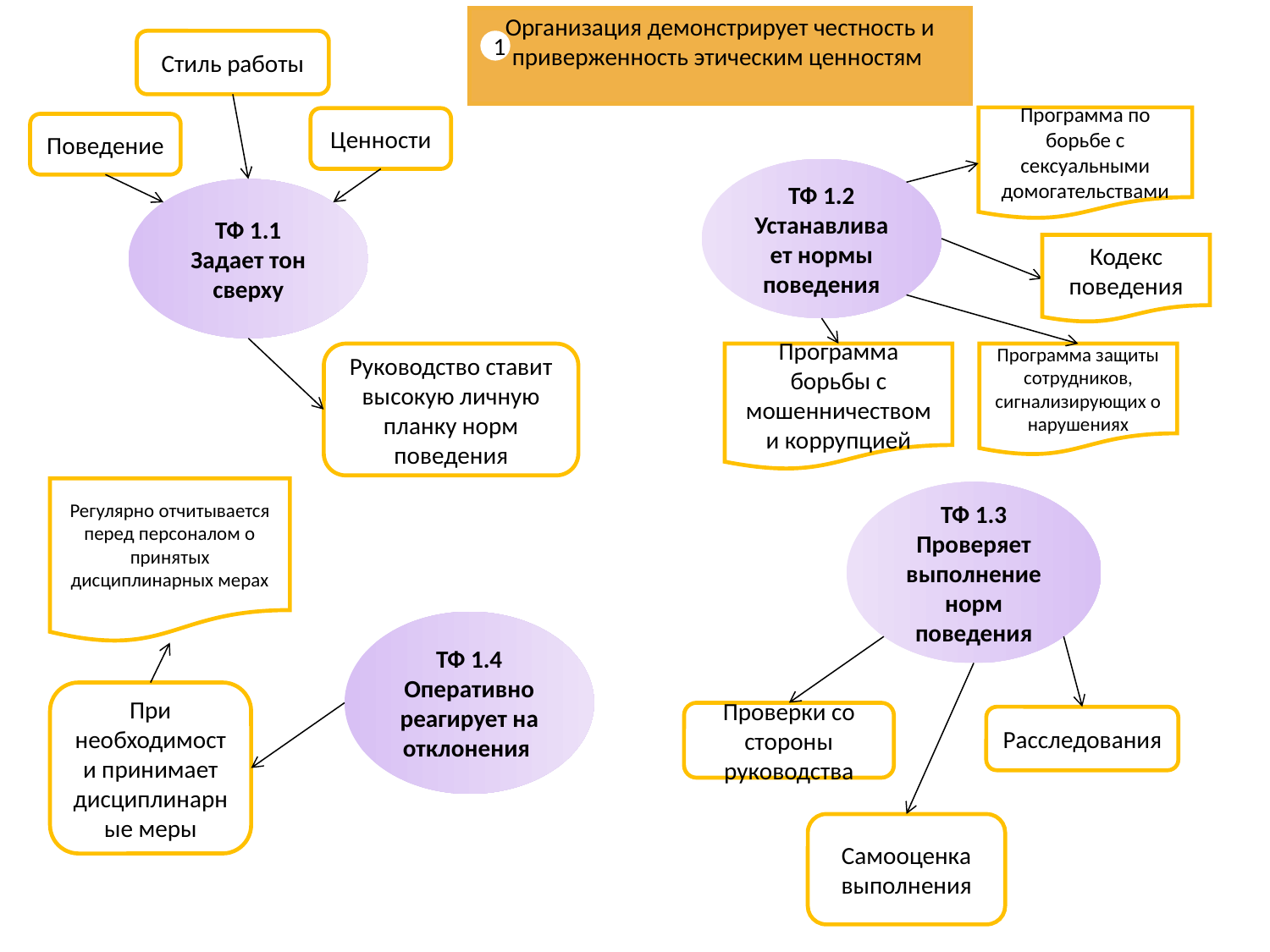

Организация демонстрирует честность и приверженность этическим ценностям

1
Стиль работы
Программа по борьбе с сексуальными домогательствами
Ценности
Поведение
ТФ 1.2 Устанавливает нормы поведения
ТФ 1.1 Задает тон сверху
Кодекс поведения
Руководство ставит высокую личную планку норм поведения
Программа борьбы с мошенничеством и коррупцией
Программа защиты сотрудников, сигнализирующих о нарушениях
Регулярно отчитывается перед персоналом о принятых дисциплинарных мерах
ТФ 1.3 Проверяет выполнение норм поведения
ТФ 1.4 Оперативно реагирует на отклонения
При необходимости принимает дисциплинарные меры
Проверки со стороны руководства
Расследования
Самооценка выполнения